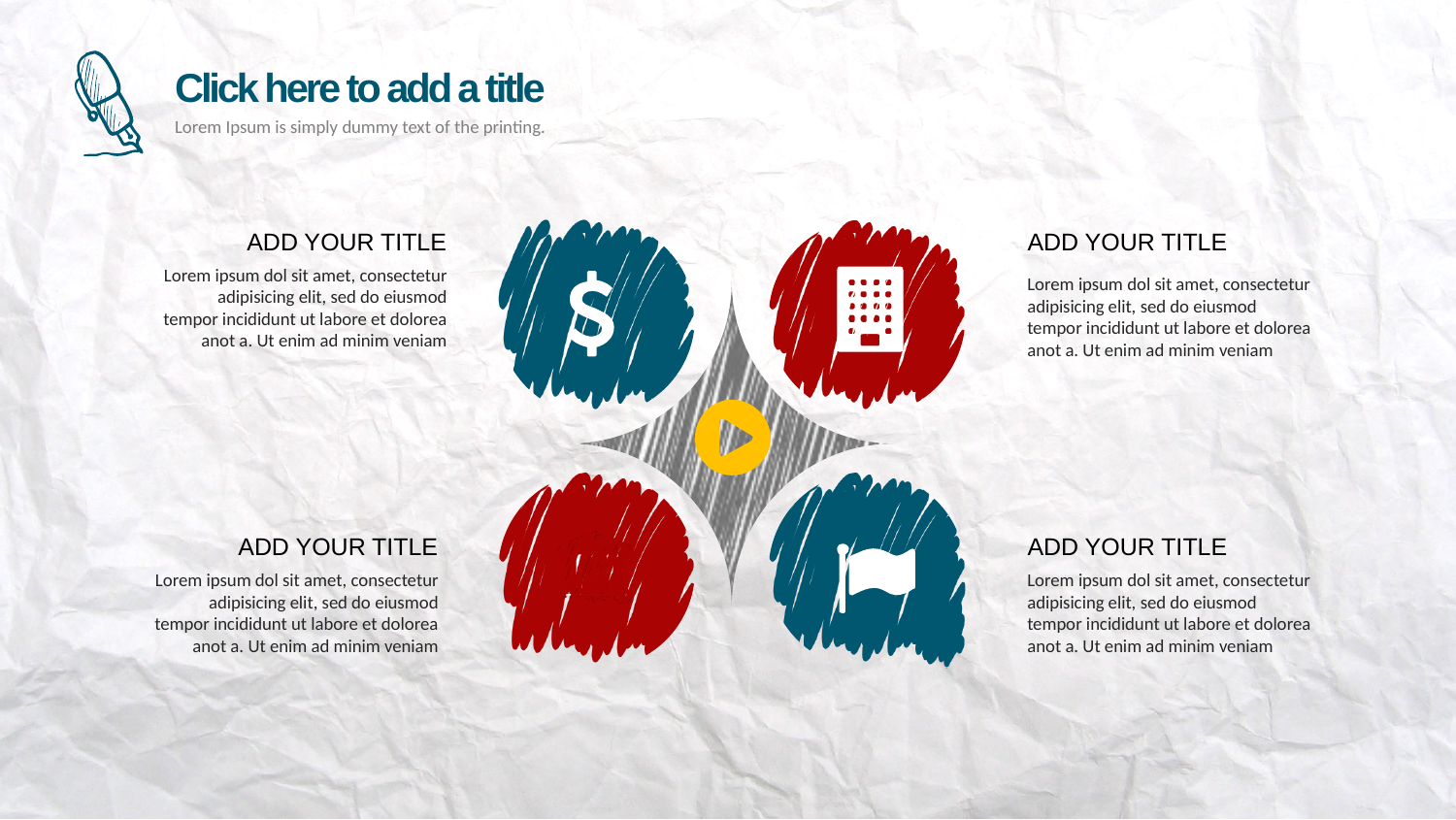

ADD YOUR TITLE
Lorem ipsum dol sit amet, consectetur adipisicing elit, sed do eiusmod tempor incididunt ut labore et dolorea anot a. Ut enim ad minim veniam

ADD YOUR TITLE
Lorem ipsum dol sit amet, consectetur adipisicing elit, sed do eiusmod tempor incididunt ut labore et dolorea anot a. Ut enim ad minim veniam

ADD YOUR TITLE
Lorem ipsum dol sit amet, consectetur adipisicing elit, sed do eiusmod tempor incididunt ut labore et dolorea anot a. Ut enim ad minim veniam
ADD YOUR TITLE
Lorem ipsum dol sit amet, consectetur adipisicing elit, sed do eiusmod tempor incididunt ut labore et dolorea anot a. Ut enim ad minim veniam